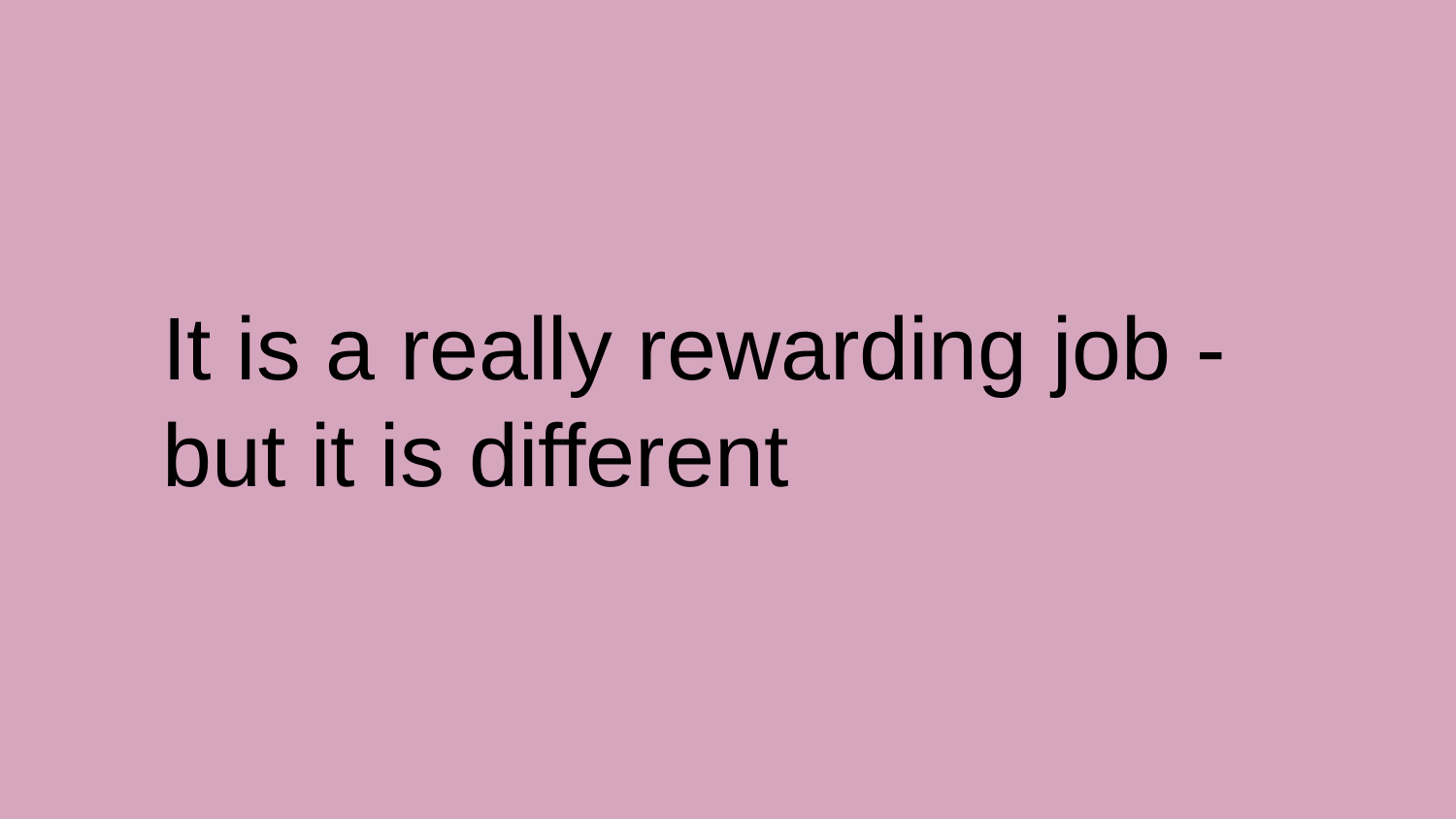

# It is a really rewarding job - but it is different